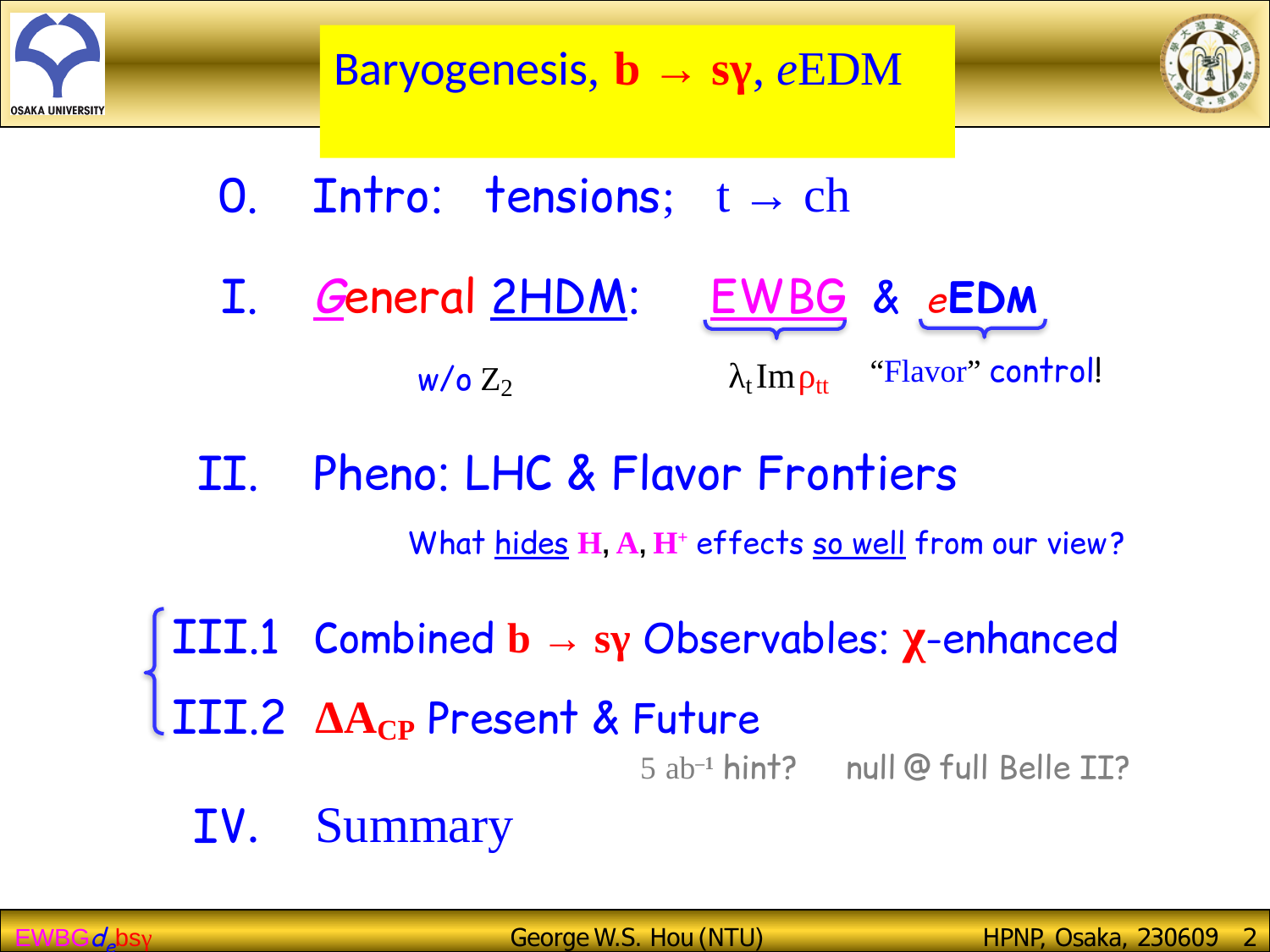

Baryogenesis, b → sγ, eEDM

0.    Intro:   tensions;   t → ch
I.    General 2HDM:     EWBG  &  e EDM

λt Im ρtt
“Flavor” control!
w/o Z2

II.    Pheno: LHC & Flavor Frontiers

What hides H, A, H+ effects so well from our view ?

 III.1   Combined b → sγ Observables: χ-enhanced

 III.2  ΔACP Present & Future
 5 ab–1 hint?     null @ full Belle II?
 IV.     Summary